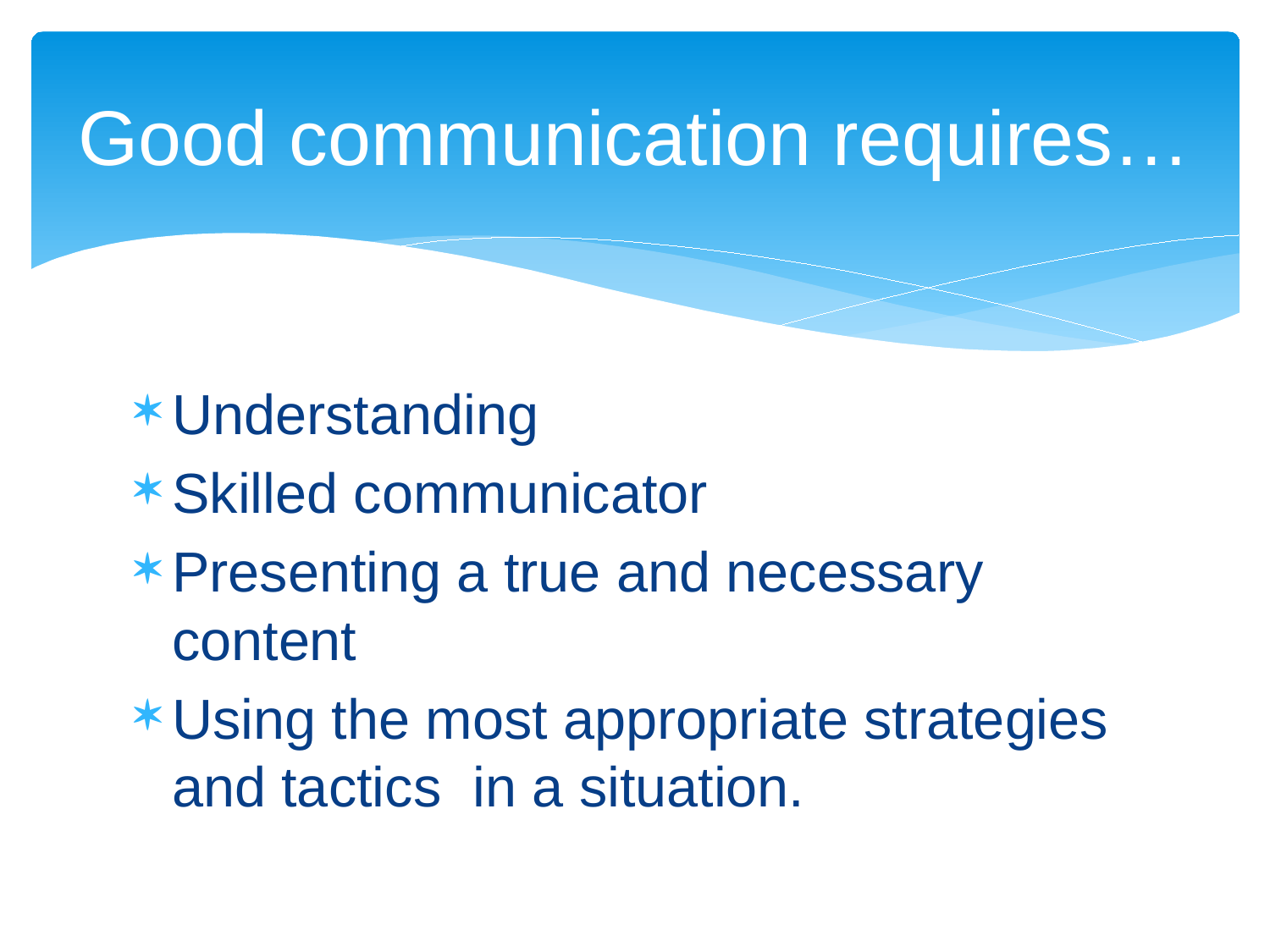

# Good communication requires…
Understanding
Skilled communicator
Presenting a true and necessary content
Using the most appropriate strategies and tactics  in a situation.